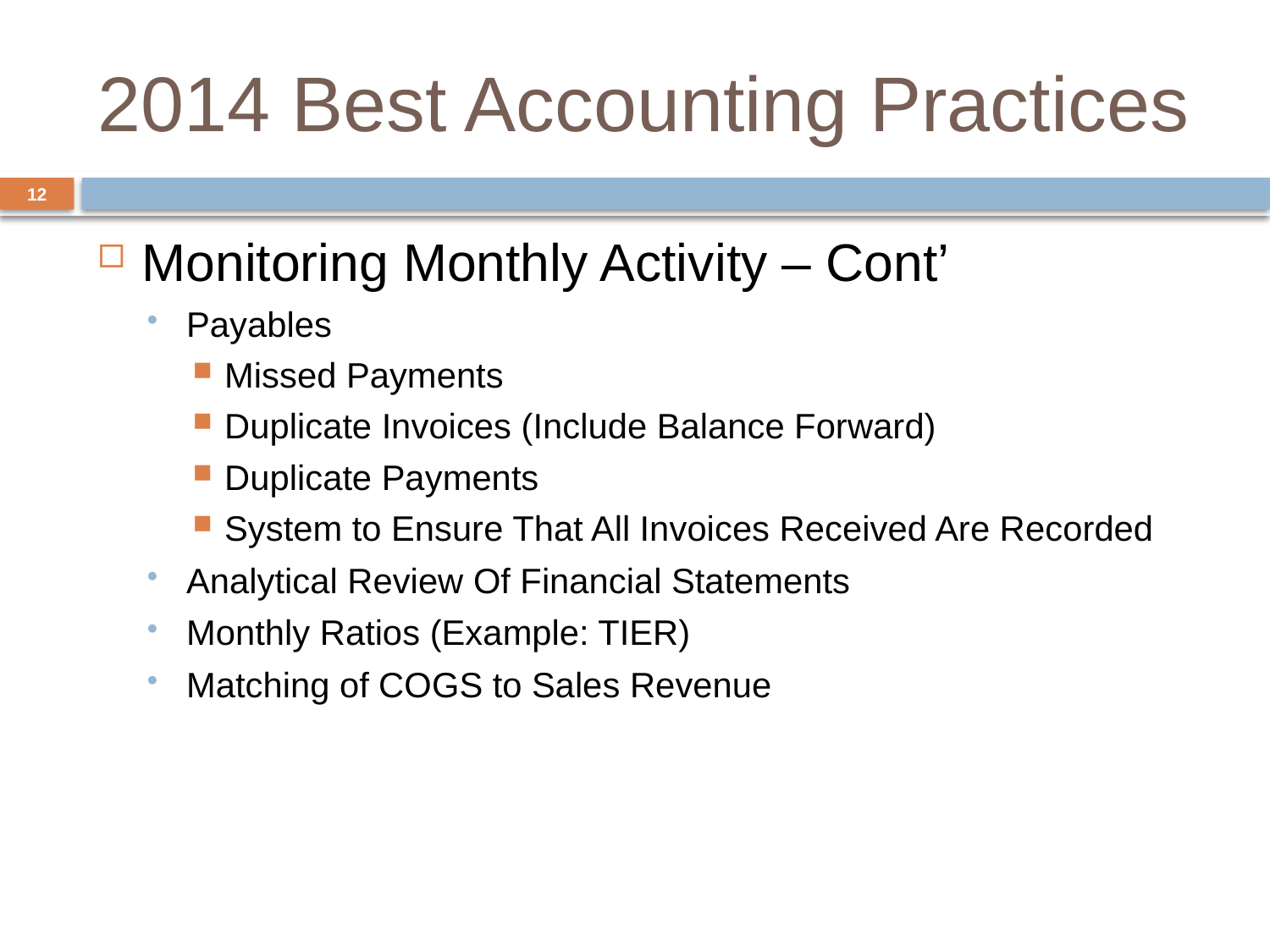

# 2014 Best Accounting Practices
12
Monitoring Monthly Activity – Cont’
Payables
Missed Payments
Duplicate Invoices (Include Balance Forward)
Duplicate Payments
System to Ensure That All Invoices Received Are Recorded
Analytical Review Of Financial Statements
Monthly Ratios (Example: TIER)
Matching of COGS to Sales Revenue